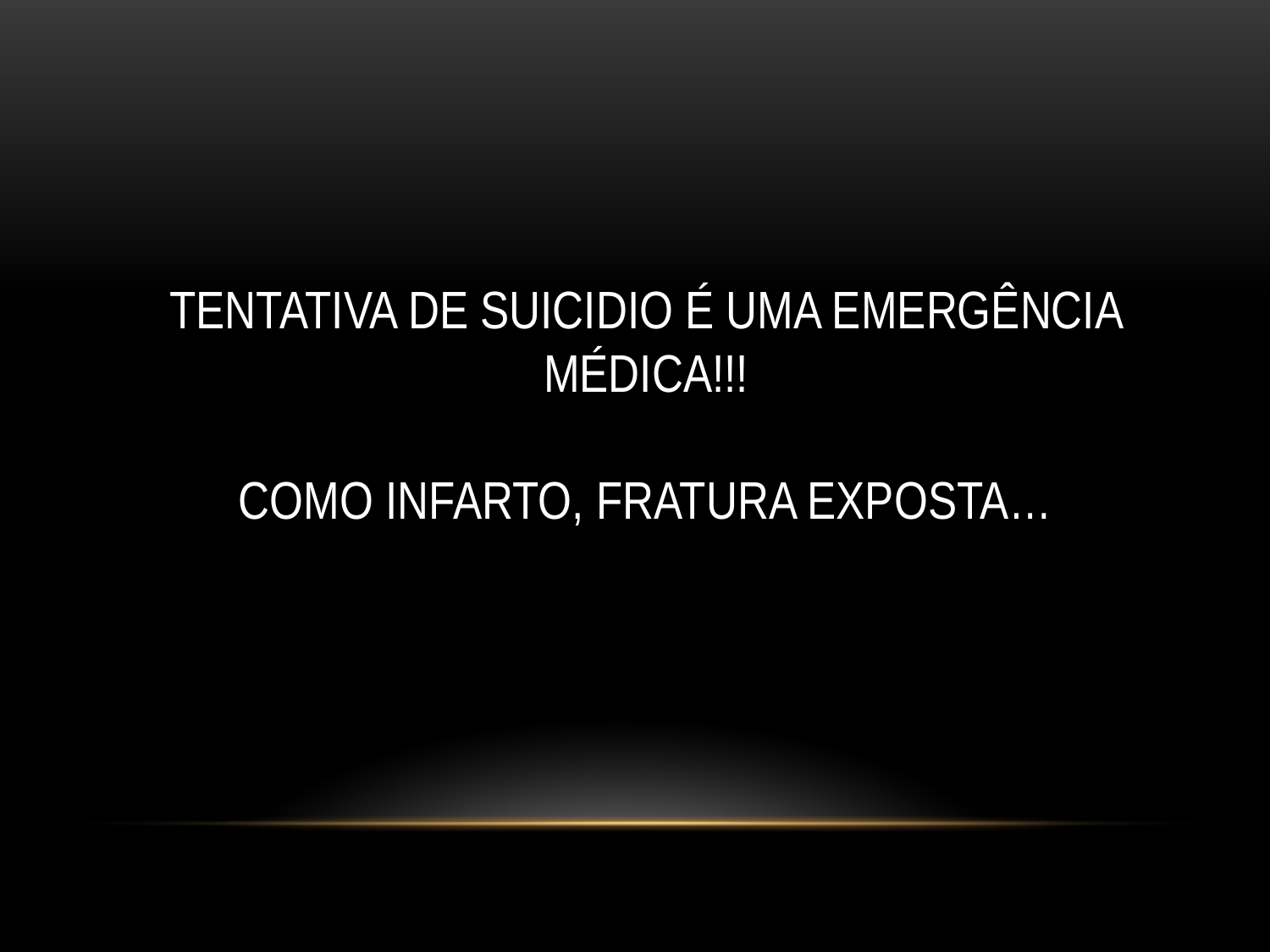

# Tentativa de suicidio é uma emergência médica!!!

Como infarto, fratura exposta…